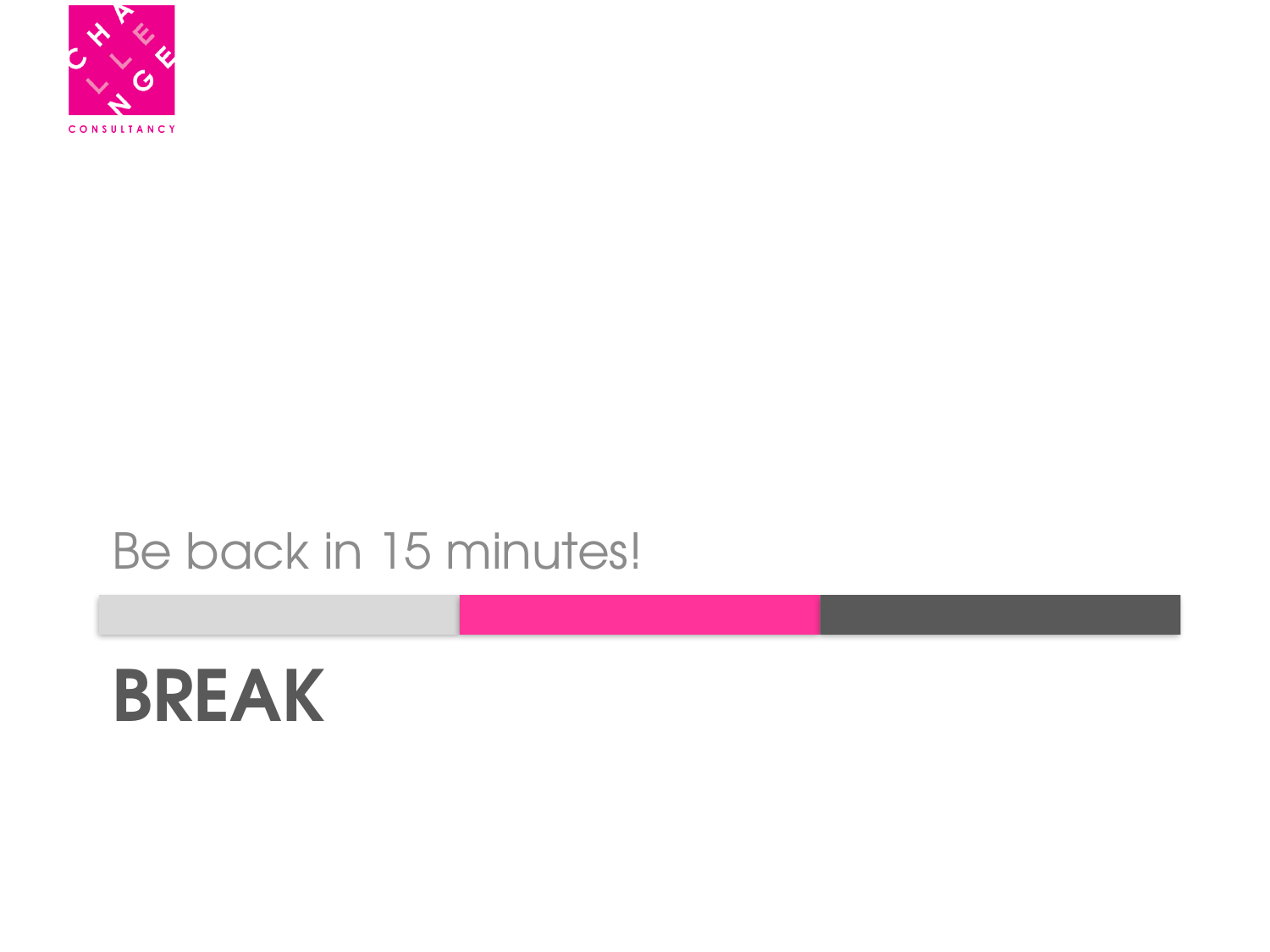

Be back in 15 minutes!
# Break